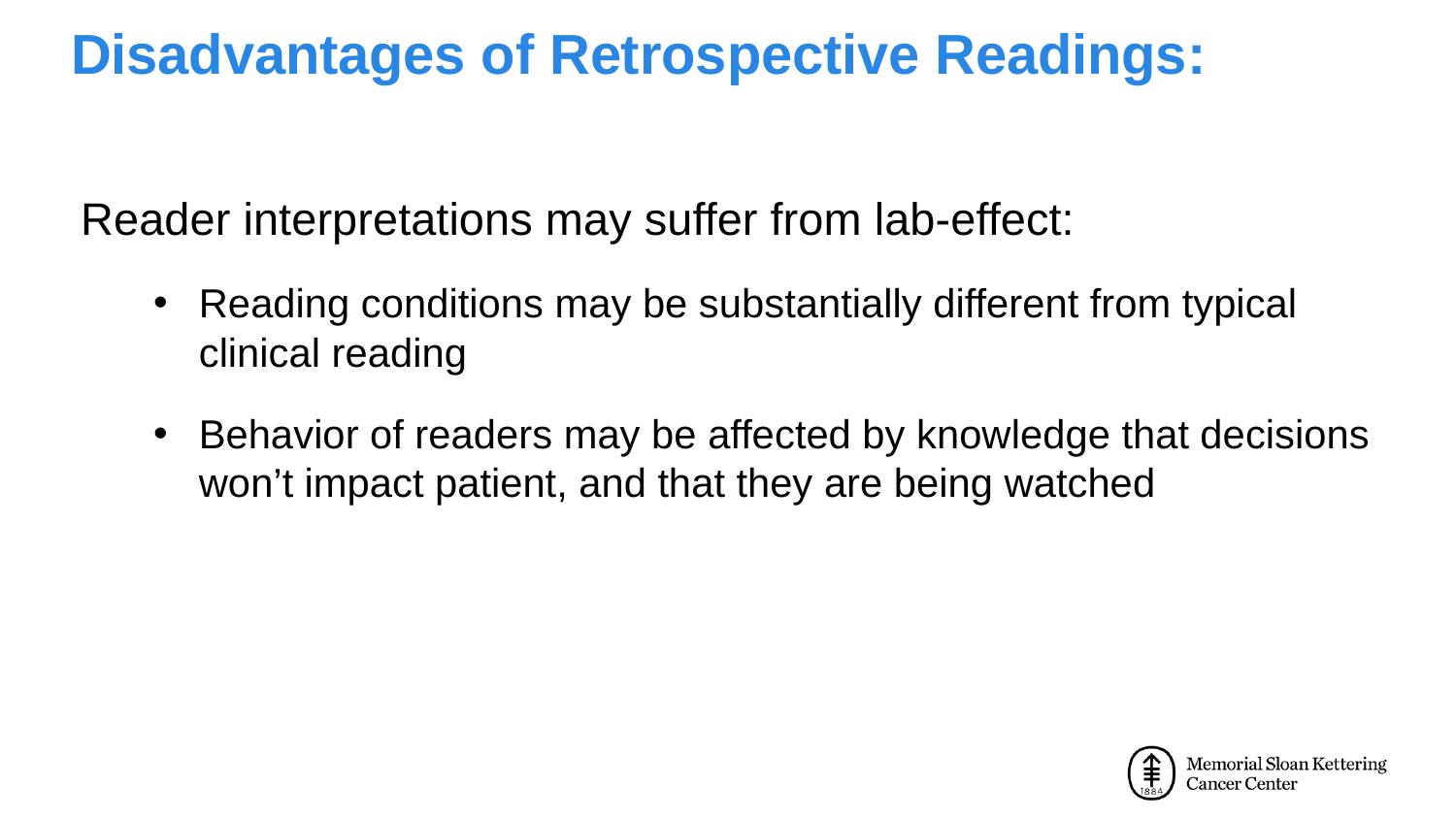

# Disadvantages of Retrospective Readings:
Reader interpretations may suffer from lab-effect:

Reading conditions may be substantially different from typical clinical reading

Behavior of readers may be affected by knowledge that decisions won’t impact patient, and that they are being watched